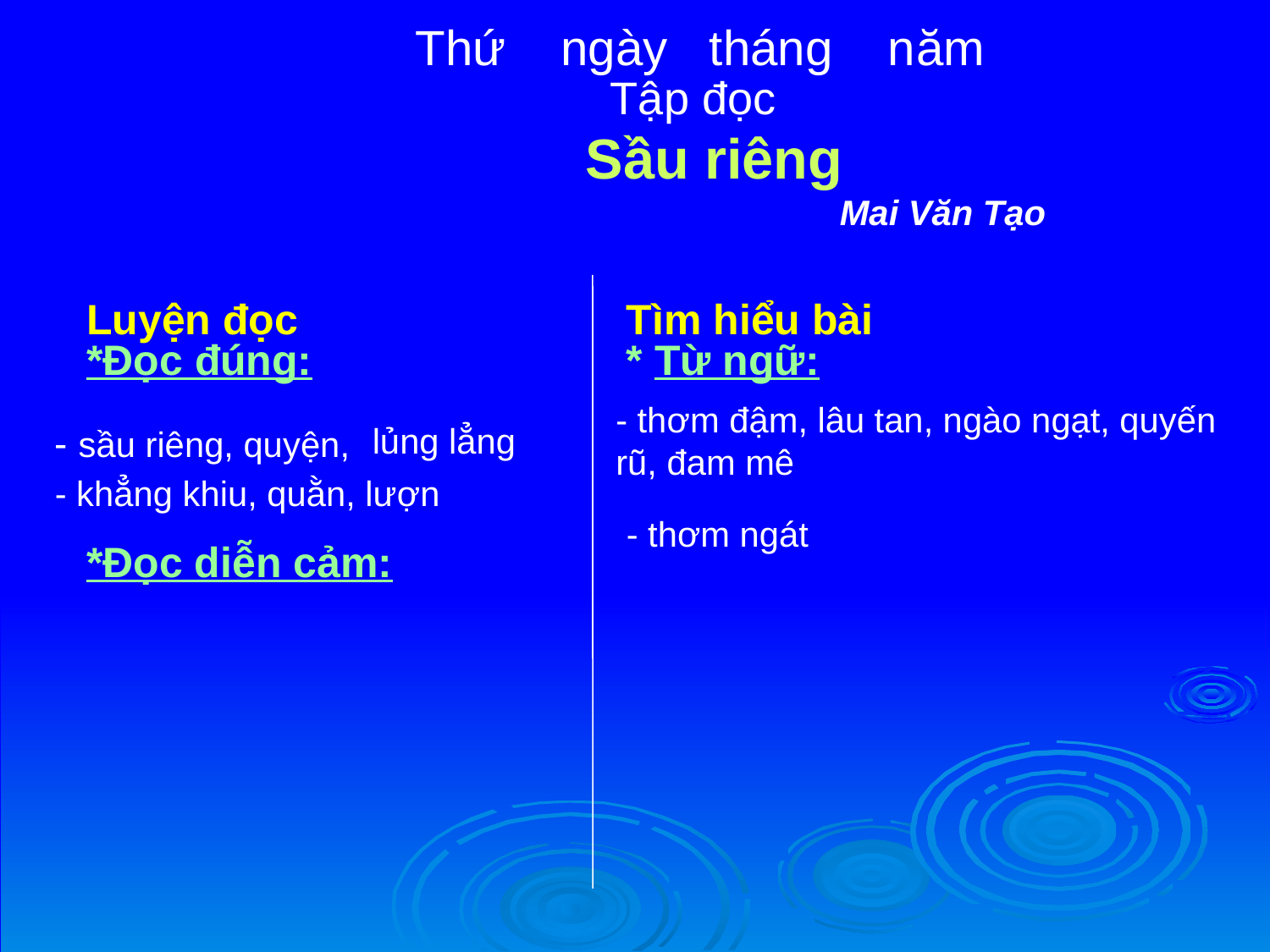

Thứ    ngày   tháng    năm
Tập đọc
Sầu riêng
Mai Văn Tạo

Luyện đọc
*Đọc đúng:
Tìm hiểu bài
* Từ ngữ:
- thơm đậm, lâu tan, ngào ngạt, quyến rũ, đam mê
- sầu riêng, quyện,
lủng lẳng
- khẳng khiu, quằn, lượn
- thơm ngát
*Đọc diễn cảm: